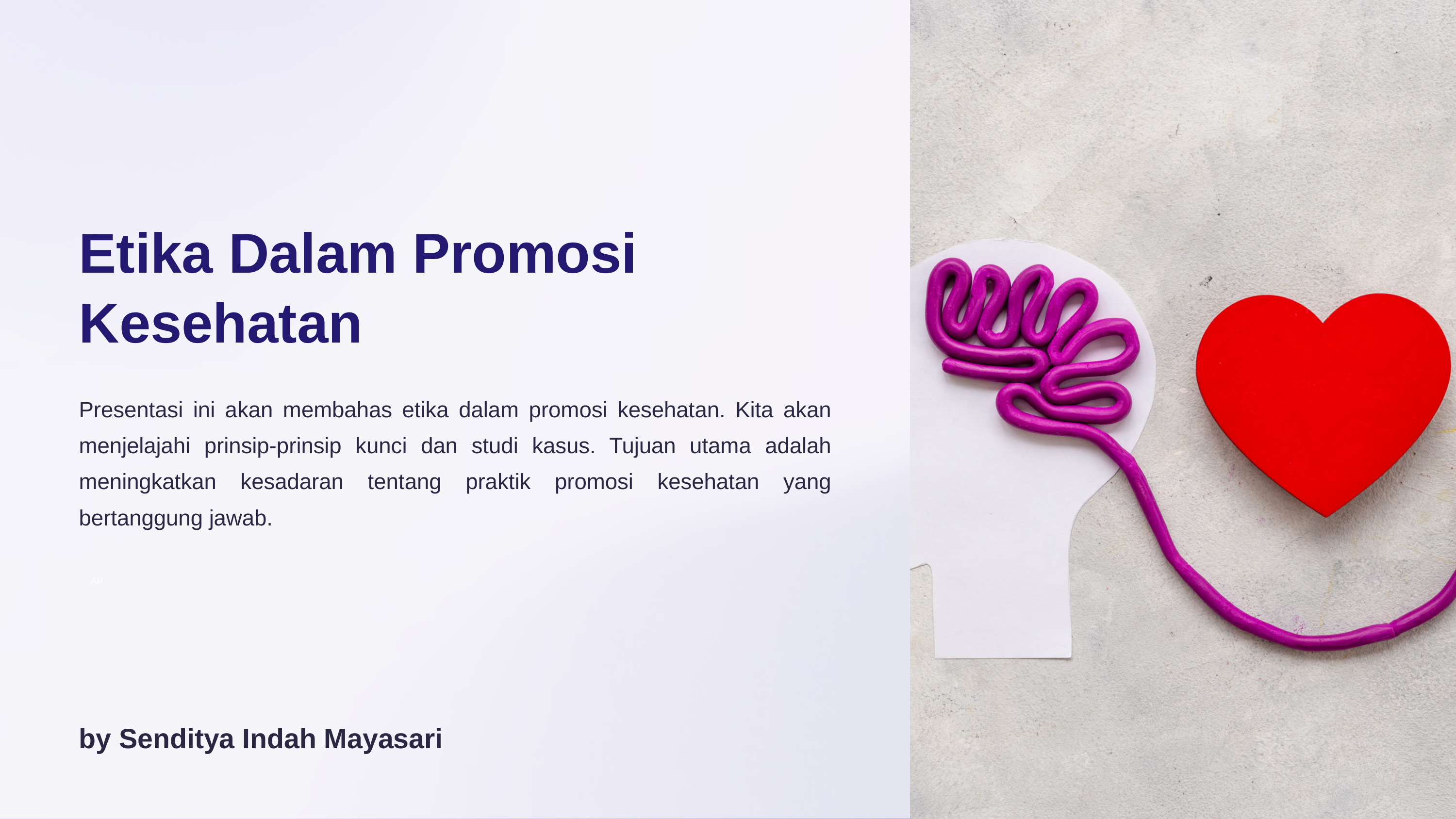

Etika Dalam Promosi Kesehatan

Presentasi ini akan membahas etika dalam promosi kesehatan. Kita akan menjelajahi prinsip-prinsip kunci dan studi kasus. Tujuan utama adalah meningkatkan kesadaran tentang praktik promosi kesehatan yang bertanggung jawab.

AP

by Senditya Indah Mayasari